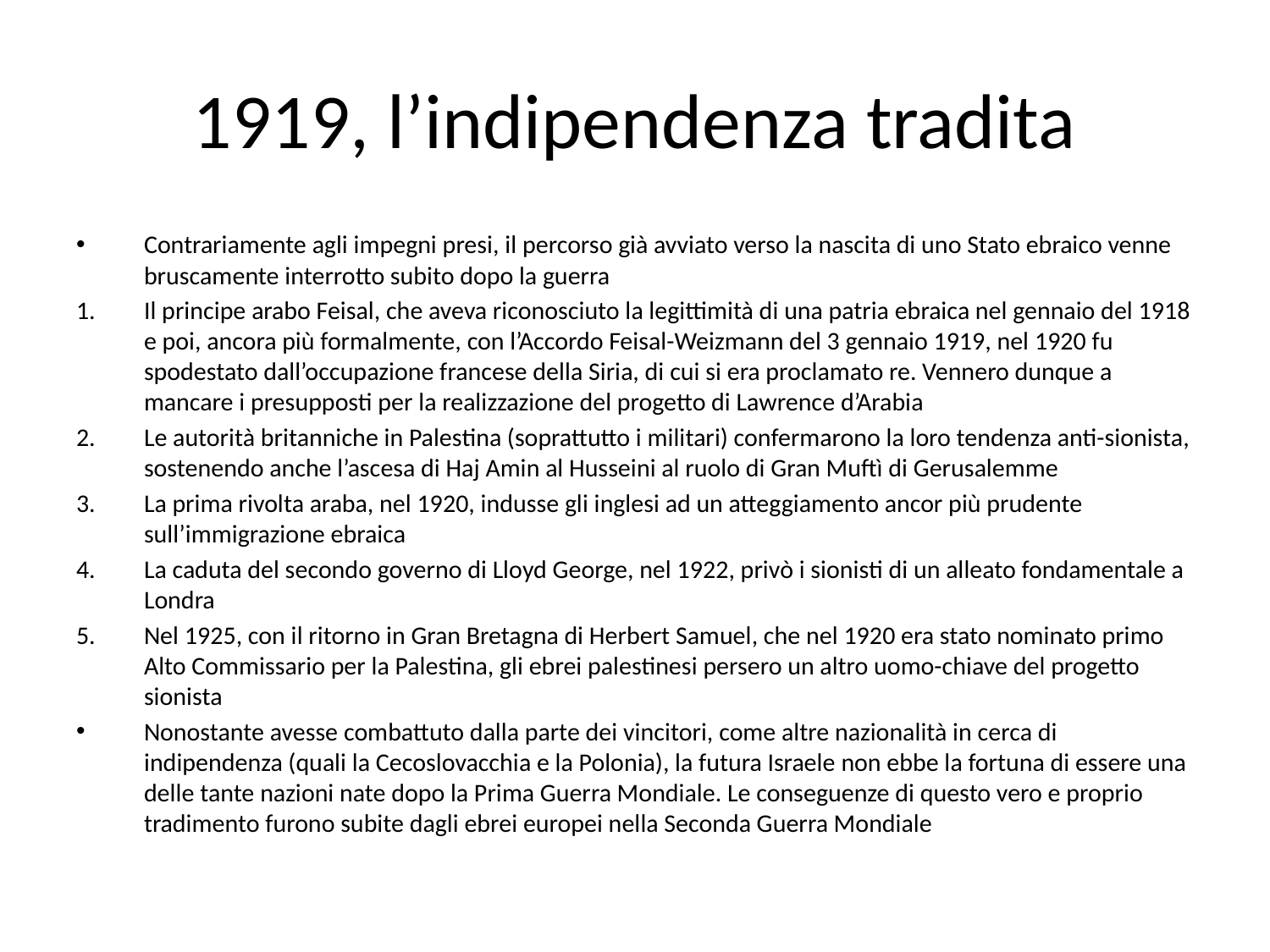

# 1919, l’indipendenza tradita
Contrariamente agli impegni presi, il percorso già avviato verso la nascita di uno Stato ebraico venne bruscamente interrotto subito dopo la guerra
Il principe arabo Feisal, che aveva riconosciuto la legittimità di una patria ebraica nel gennaio del 1918 e poi, ancora più formalmente, con l’Accordo Feisal-Weizmann del 3 gennaio 1919, nel 1920 fu spodestato dall’occupazione francese della Siria, di cui si era proclamato re. Vennero dunque a mancare i presupposti per la realizzazione del progetto di Lawrence d’Arabia
Le autorità britanniche in Palestina (soprattutto i militari) confermarono la loro tendenza anti-sionista, sostenendo anche l’ascesa di Haj Amin al Husseini al ruolo di Gran Muftì di Gerusalemme
La prima rivolta araba, nel 1920, indusse gli inglesi ad un atteggiamento ancor più prudente sull’immigrazione ebraica
La caduta del secondo governo di Lloyd George, nel 1922, privò i sionisti di un alleato fondamentale a Londra
Nel 1925, con il ritorno in Gran Bretagna di Herbert Samuel, che nel 1920 era stato nominato primo Alto Commissario per la Palestina, gli ebrei palestinesi persero un altro uomo-chiave del progetto sionista
Nonostante avesse combattuto dalla parte dei vincitori, come altre nazionalità in cerca di indipendenza (quali la Cecoslovacchia e la Polonia), la futura Israele non ebbe la fortuna di essere una delle tante nazioni nate dopo la Prima Guerra Mondiale. Le conseguenze di questo vero e proprio tradimento furono subite dagli ebrei europei nella Seconda Guerra Mondiale